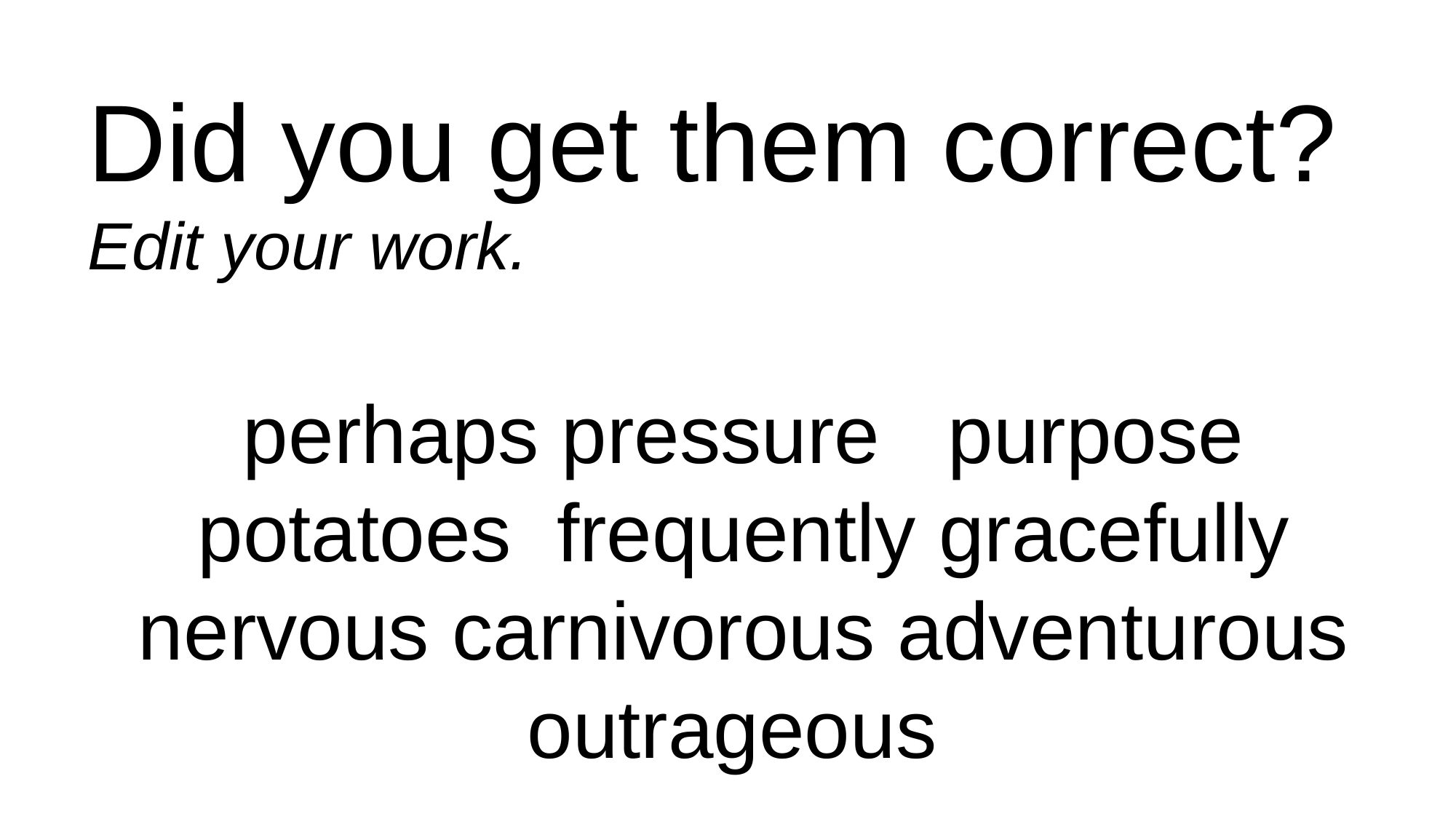

Did you get them correct?
Edit your work.

perhaps pressure   purpose potatoes  frequently gracefully nervous carnivorous adventurous outrageous